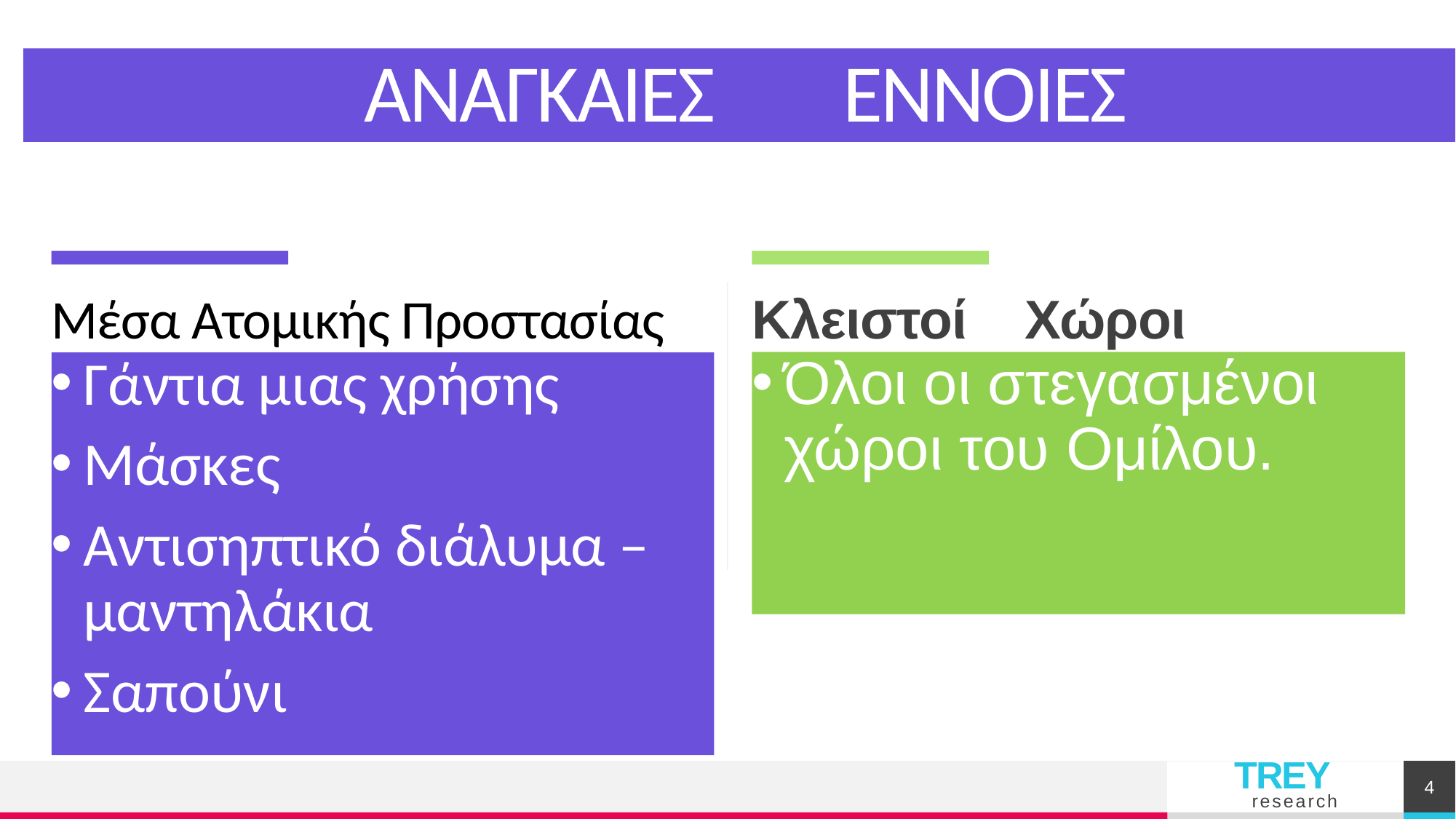

# ΑΝΑΓΚΑΙΕΣ        ΕΝΝΟΙΕΣ

Μέσα Ατομικής Προστασίας (ΜΑΠ)

Κλειστοί    Χώροι

Όλοι οι στεγασμένοι χώροι του Ομίλου.
Γάντια μιας χρήσης
Μάσκες
Αντισηπτικό διάλυμα – μαντηλάκια
Σαπούνι
4